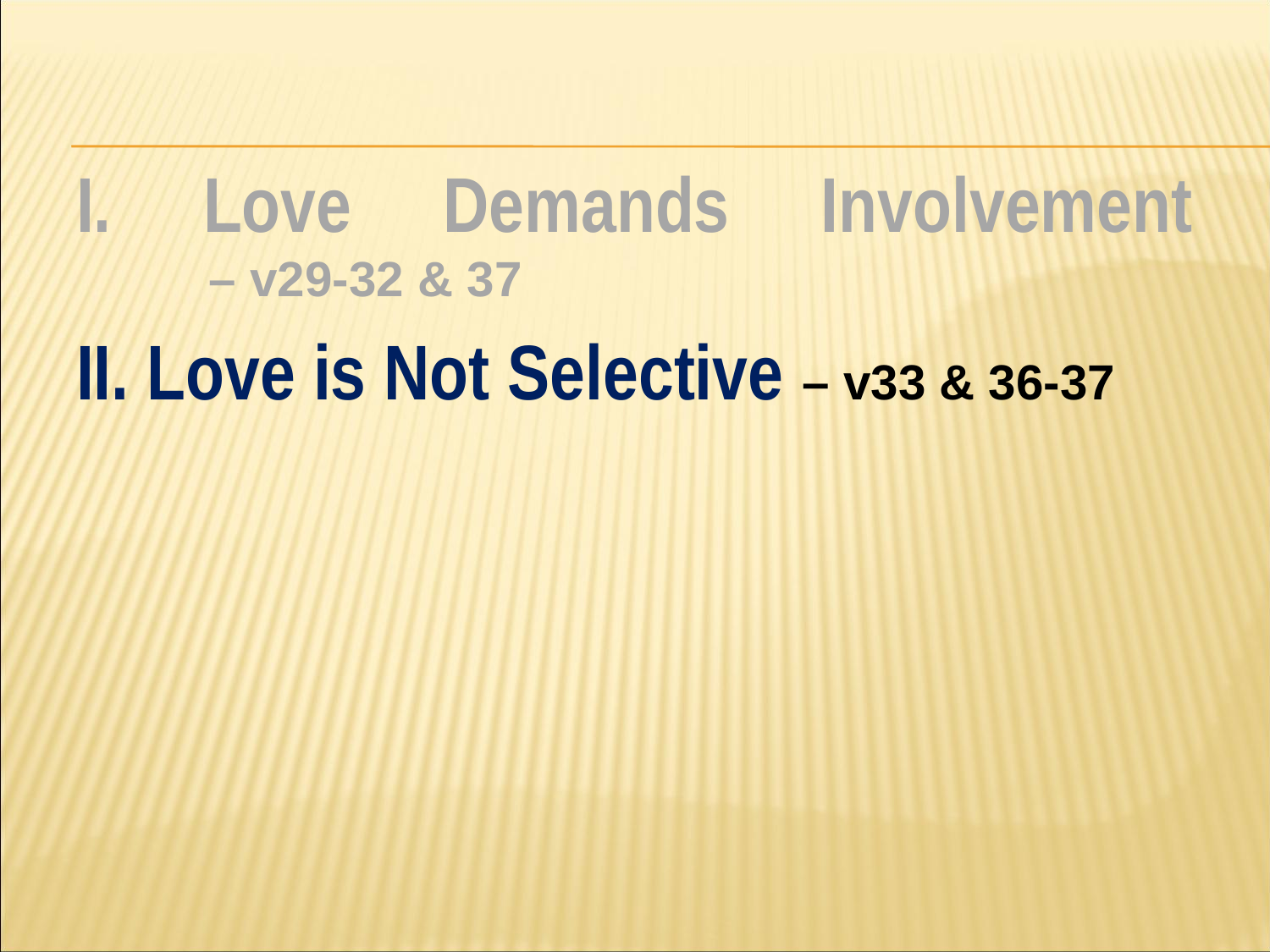

#
I. Love Demands Involvement
 – v29-32 & 37
II. Love is Not Selective – v33 & 36-37